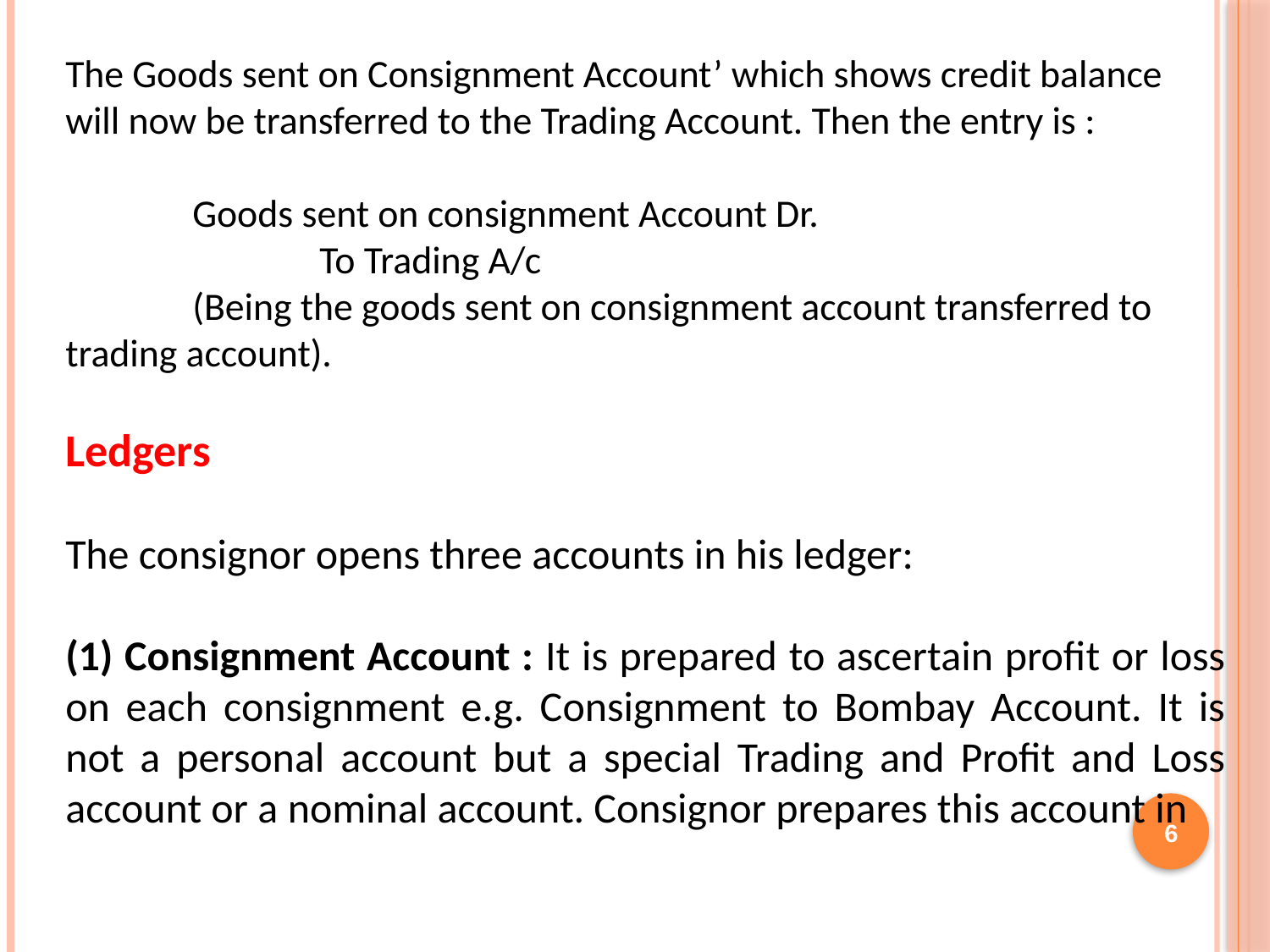

The Goods sent on Consignment Account’ which shows credit balance
will now be transferred to the Trading Account. Then the entry is :

	Goods sent on consignment Account Dr.
		To Trading A/c
	(Being the goods sent on consignment account transferred to 	trading account).

Ledgers

The consignor opens three accounts in his ledger:

(1) Consignment Account : It is prepared to ascertain profit or loss on each consignment e.g. Consignment to Bombay Account. It is not a personal account but a special Trading and Profit and Loss account or a nominal account. Consignor prepares this account in
6